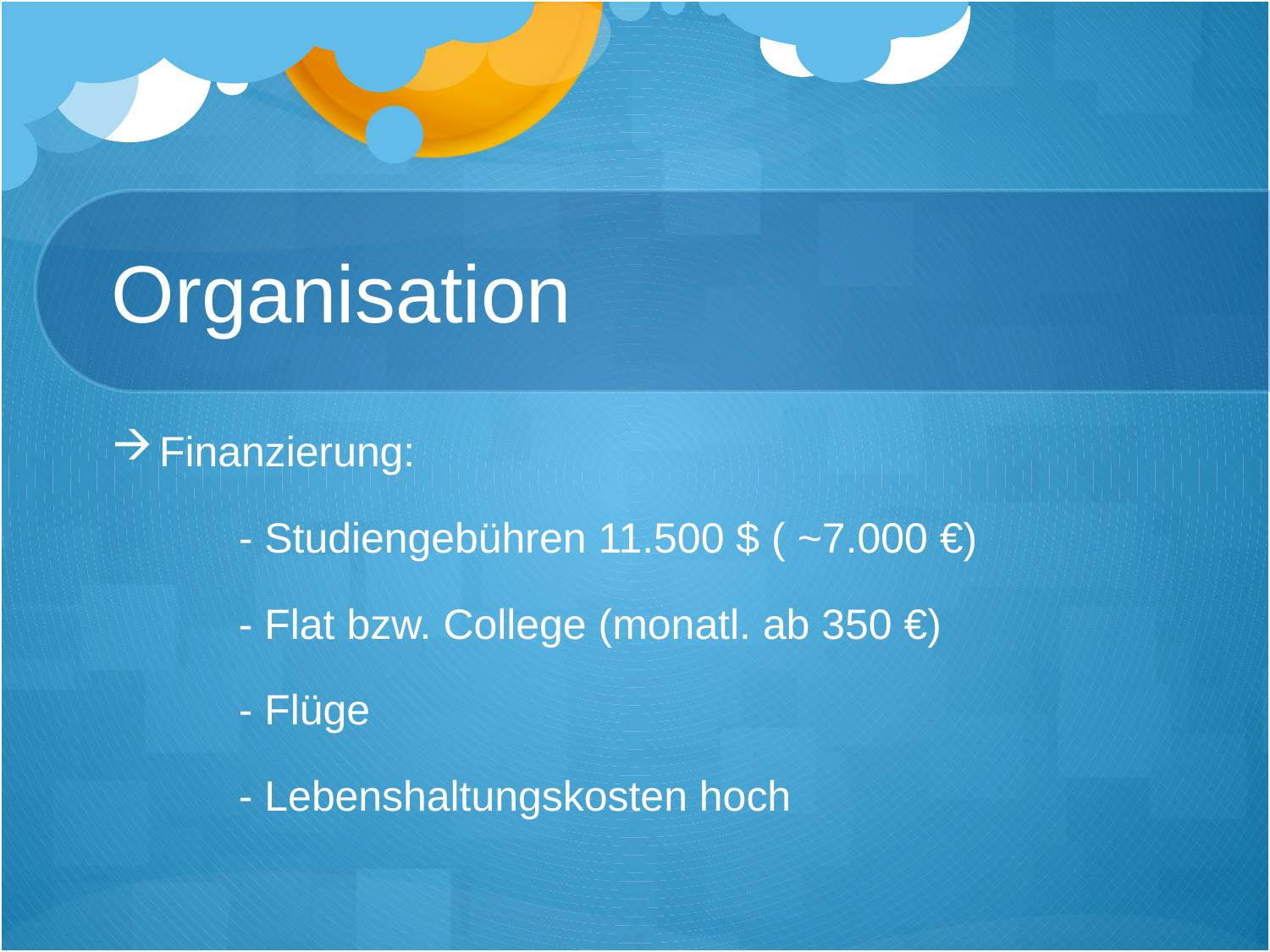

# Organisation
Finanzierung:
	- Studiengebühren 11.500 $ ( ~7.000 €)
	- Flat bzw. College (monatl. ab 350 €)
	- Flüge
	- Lebenshaltungskosten hoch